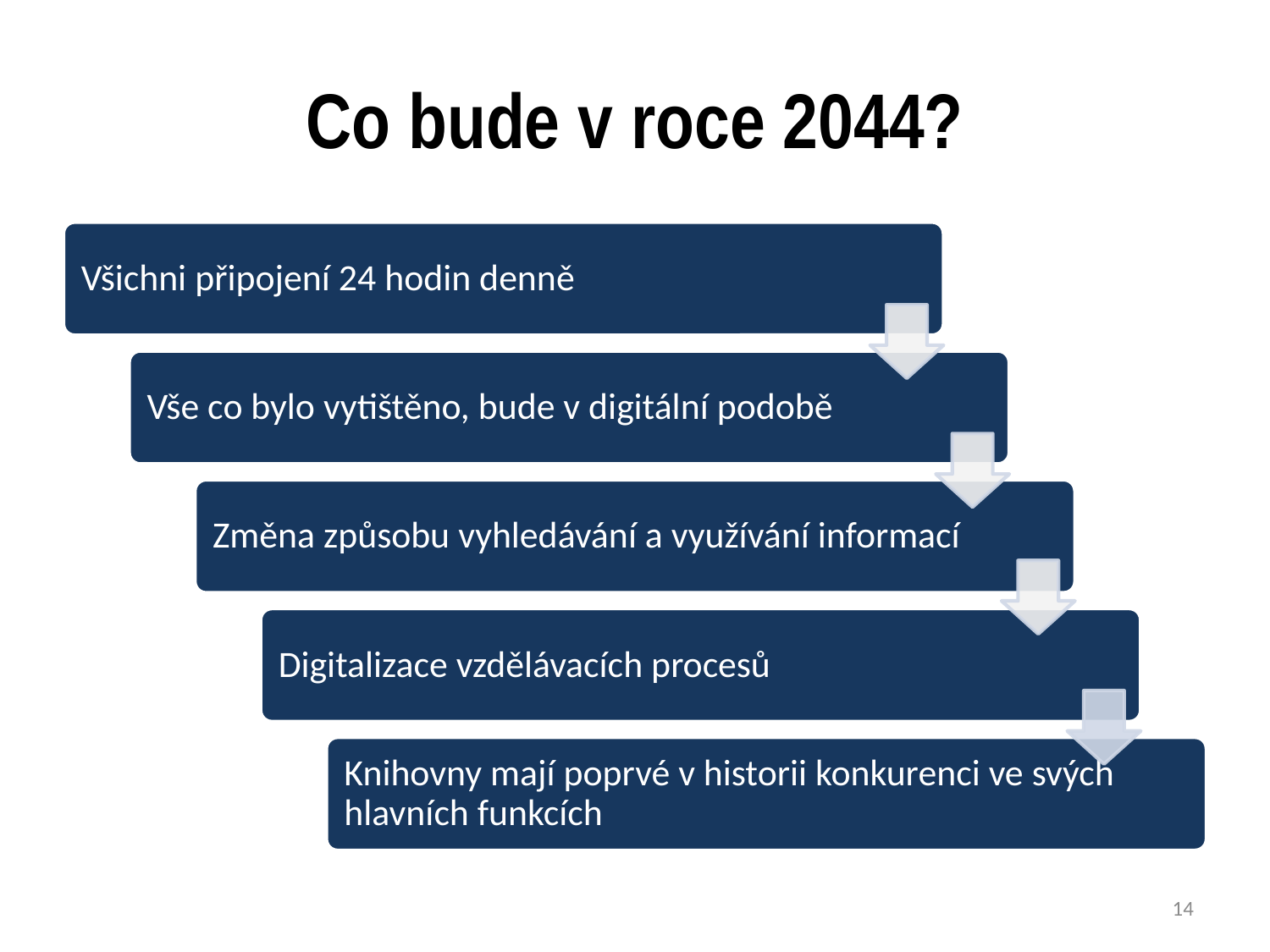

# Co bude v roce 2044?
Všichni připojení 24 hodin denně
Vše co bylo vytištěno, bude v digitální podobě
Změna způsobu vyhledávání a využívání informací
Digitalizace vzdělávacích procesů
Knihovny mají poprvé v historii konkurenci ve svých hlavních funkcích

14